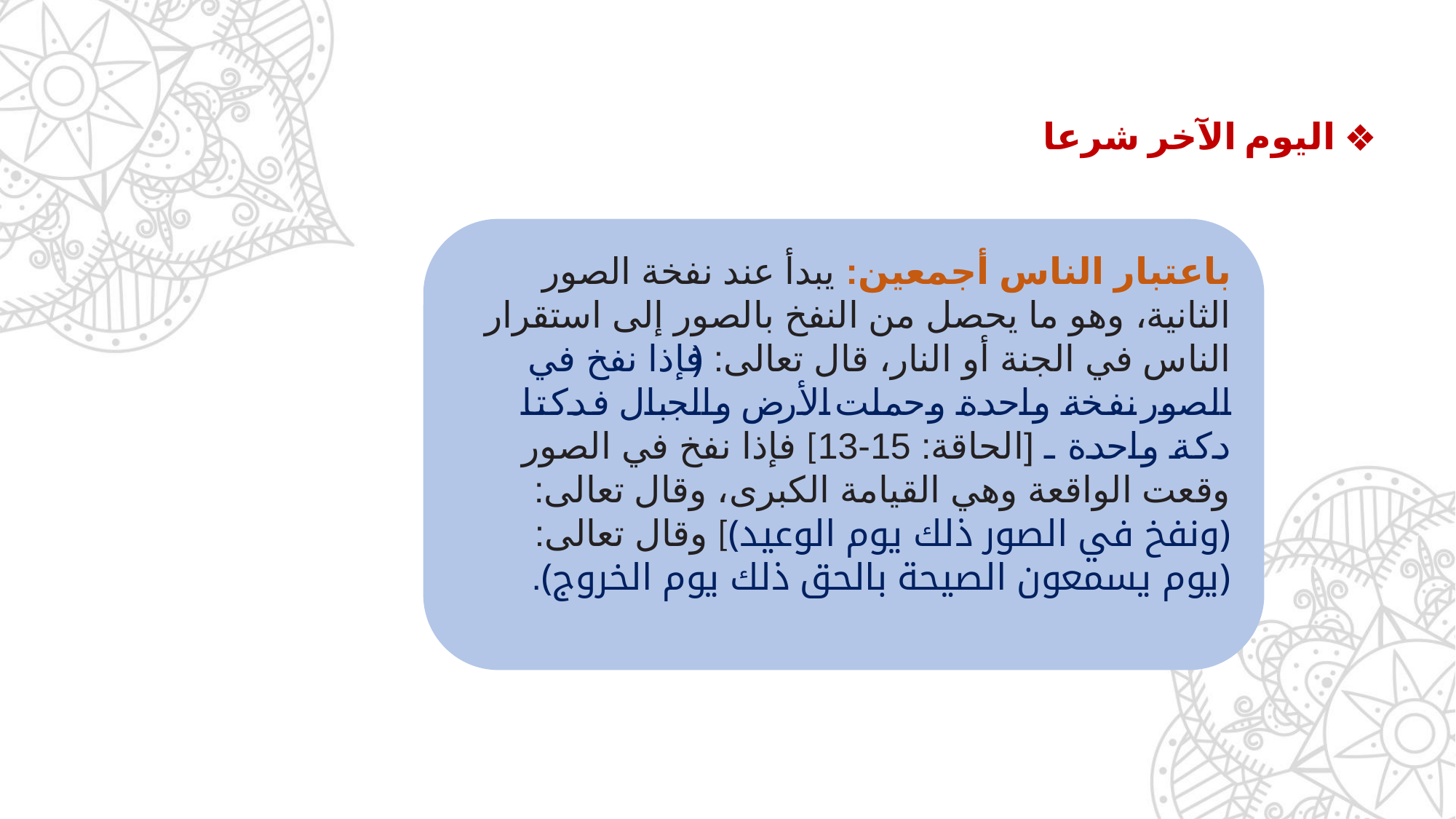

اليوم الآخر شرعا
باعتبار الناس أجمعين: يبدأ عند نفخة الصور الثانية، وهو ما يحصل من النفخ بالصور إلى استقرار الناس في الجنة أو النار، قال تعالى: ﴿فإذا نفخ في الصور نفخة واحدة وحملت الأرض والجبال فدكتا دكة واحدة ﴾ [الحاقة: 15-13] فإذا نفخ في الصور وقعت الواقعة وهي القيامة الكبرى، وقال تعالى: ﴿ونفخ في الصور ذلك يوم الوعيد﴾] وقال تعالى: ﴿يوم يسمعون الصيحة بالحق ذلك يوم الخروج﴾.